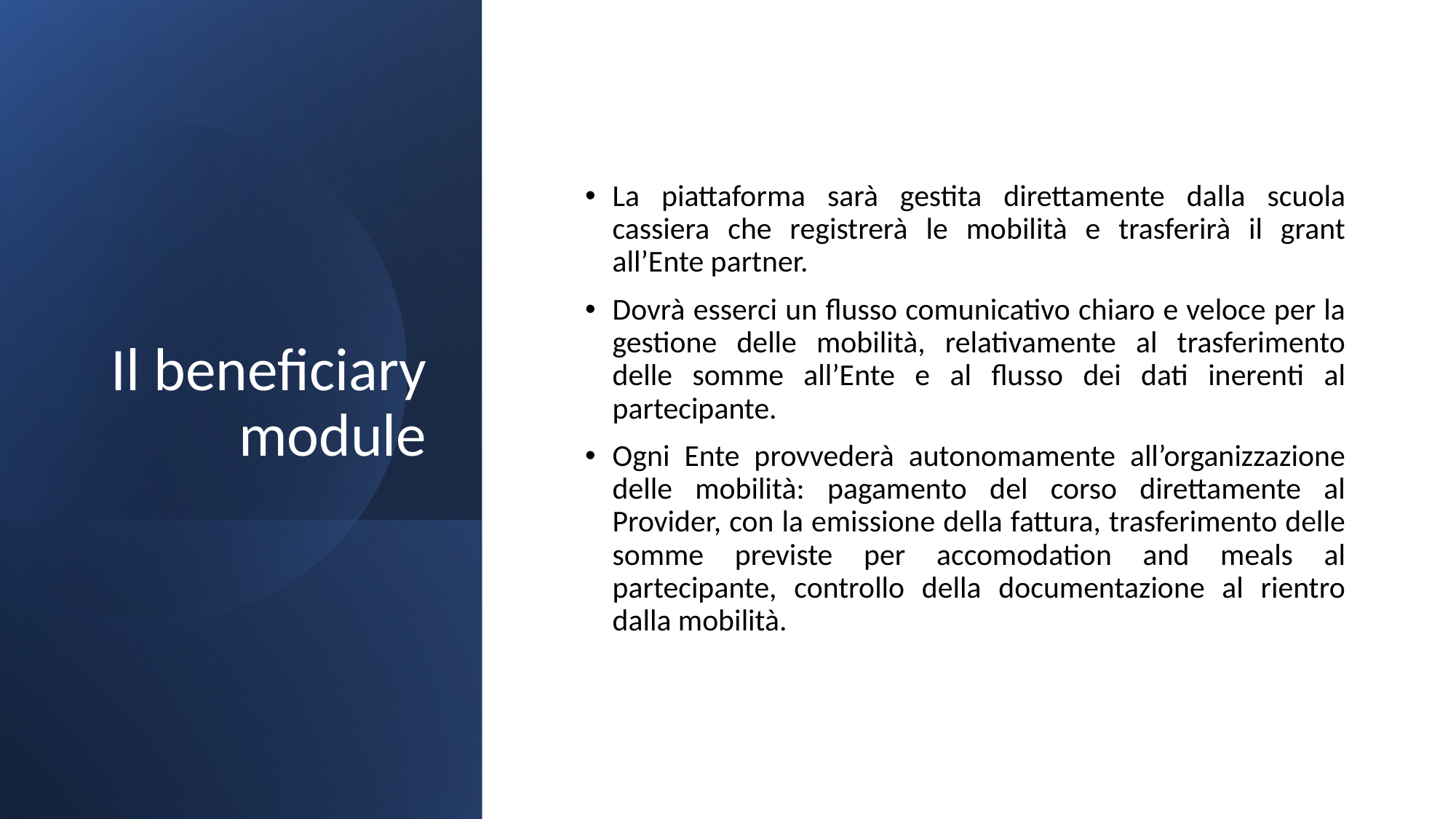

# Il beneficiary module
La piattaforma sarà gestita direttamente dalla scuola cassiera che registrerà le mobilità e trasferirà il grant all’Ente partner.
Dovrà esserci un flusso comunicativo chiaro e veloce per la gestione delle mobilità, relativamente al trasferimento delle somme all’Ente e al flusso dei dati inerenti al partecipante.
Ogni Ente provvederà autonomamente all’organizzazione delle mobilità: pagamento del corso direttamente al Provider, con la emissione della fattura, trasferimento delle somme previste per accomodation and meals al partecipante, controllo della documentazione al rientro dalla mobilità.